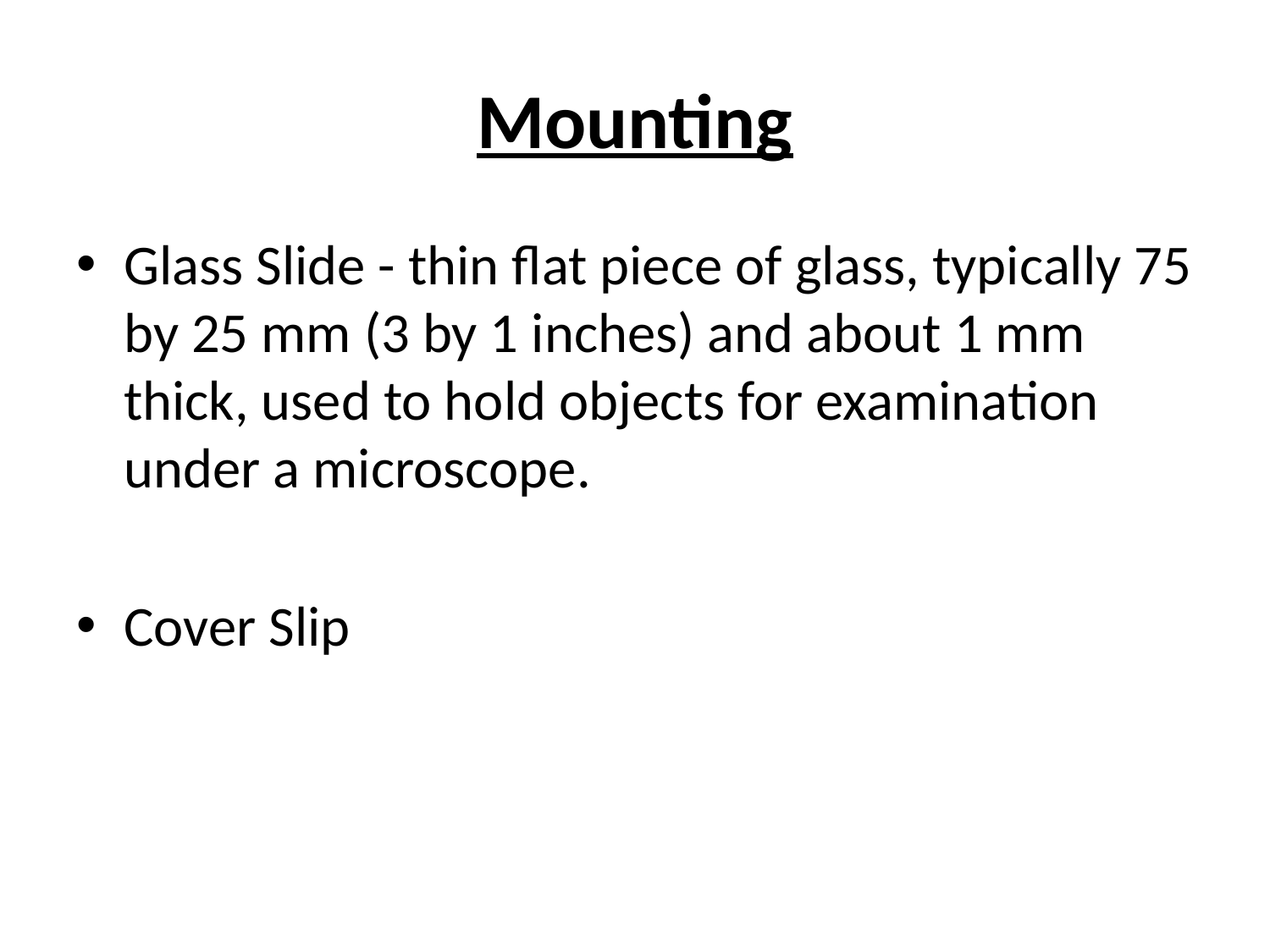

# Mounting
Glass Slide - thin flat piece of glass, typically 75 by 25 mm (3 by 1 inches) and about 1 mm thick, used to hold objects for examination under a microscope.

Cover Slip